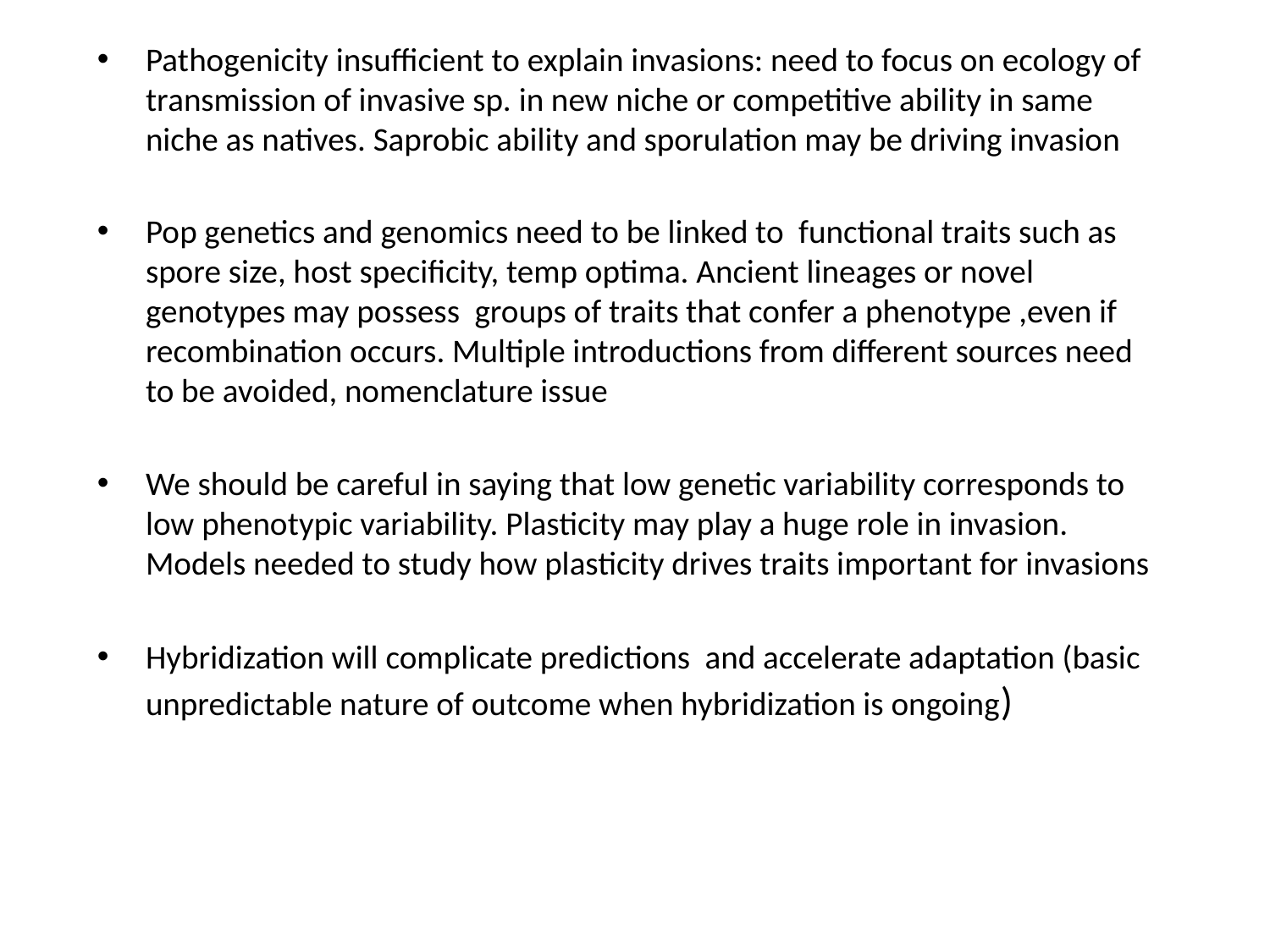

Pathogenicity insufficient to explain invasions: need to focus on ecology of transmission of invasive sp. in new niche or competitive ability in same niche as natives. Saprobic ability and sporulation may be driving invasion

Pop genetics and genomics need to be linked to  functional traits such as spore size, host specificity, temp optima. Ancient lineages or novel genotypes may possess  groups of traits that confer a phenotype ,even if recombination occurs. Multiple introductions from different sources need to be avoided, nomenclature issue

We should be careful in saying that low genetic variability corresponds to low phenotypic variability. Plasticity may play a huge role in invasion. Models needed to study how plasticity drives traits important for invasions

Hybridization will complicate predictions  and accelerate adaptation (basic unpredictable nature of outcome when hybridization is ongoing)